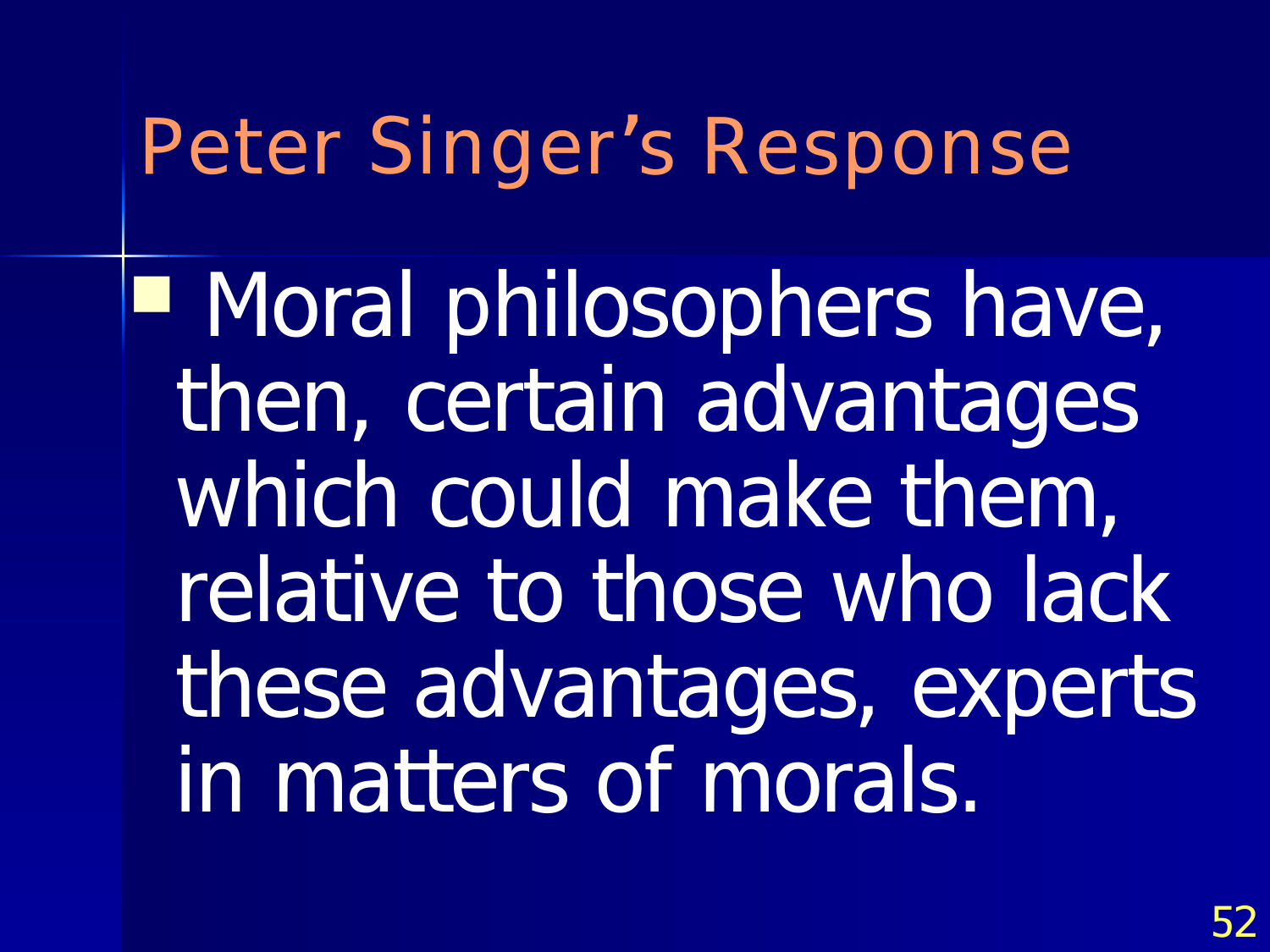

# Peter Singer’s Response
 Moral philosophers have, then, certain advantages which could make them, relative to those who lack these advantages, experts in matters of morals.

52